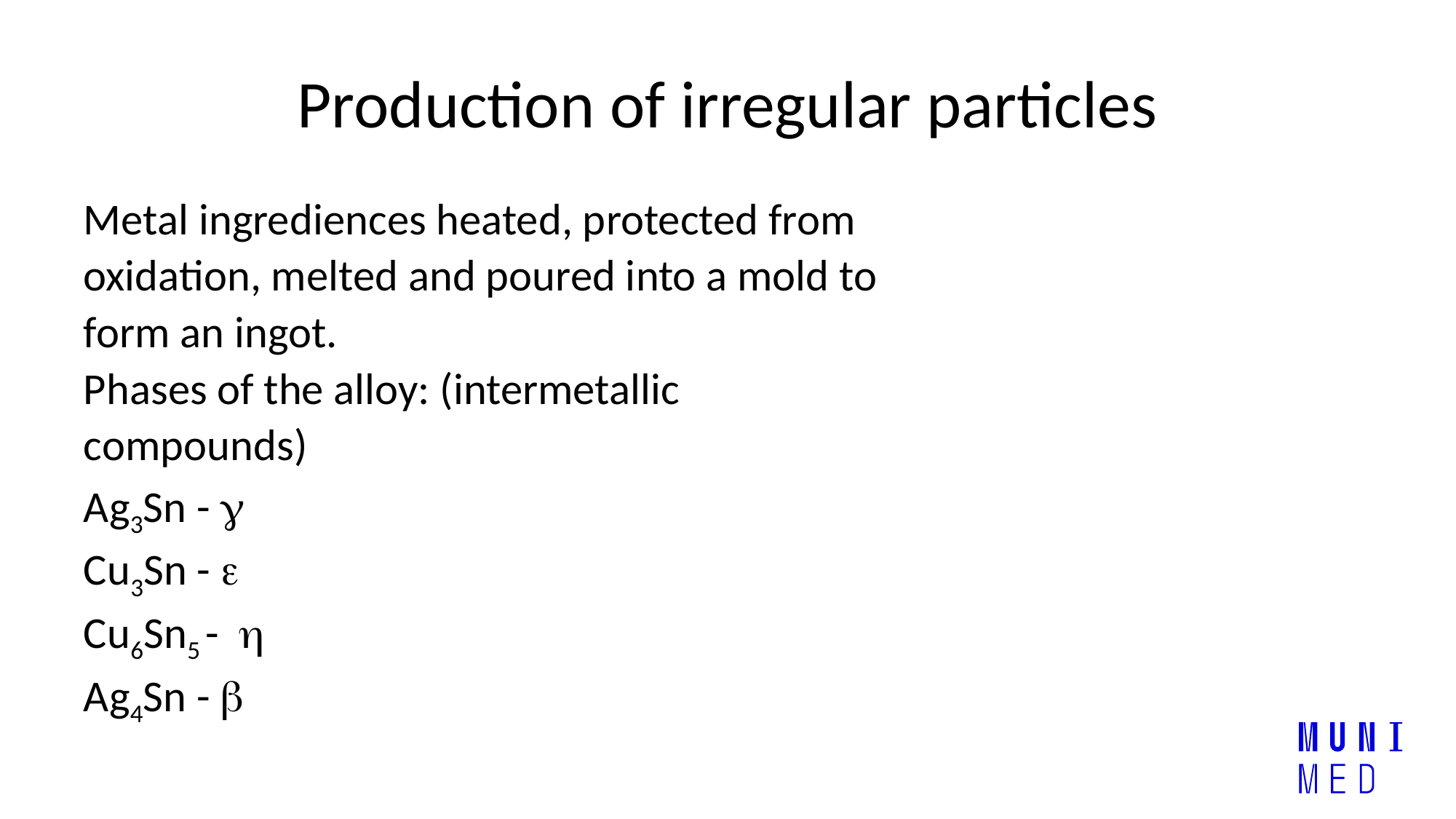

# Production of irregular particles
Metal ingrediences heated, protected from
oxidation, melted and poured into a mold to
form an ingot.
Phases of the alloy: (intermetallic
compounds)
Ag3Sn - γ
Cu3Sn - ε
Cu6Sn5 -  η
Ag4Sn - β